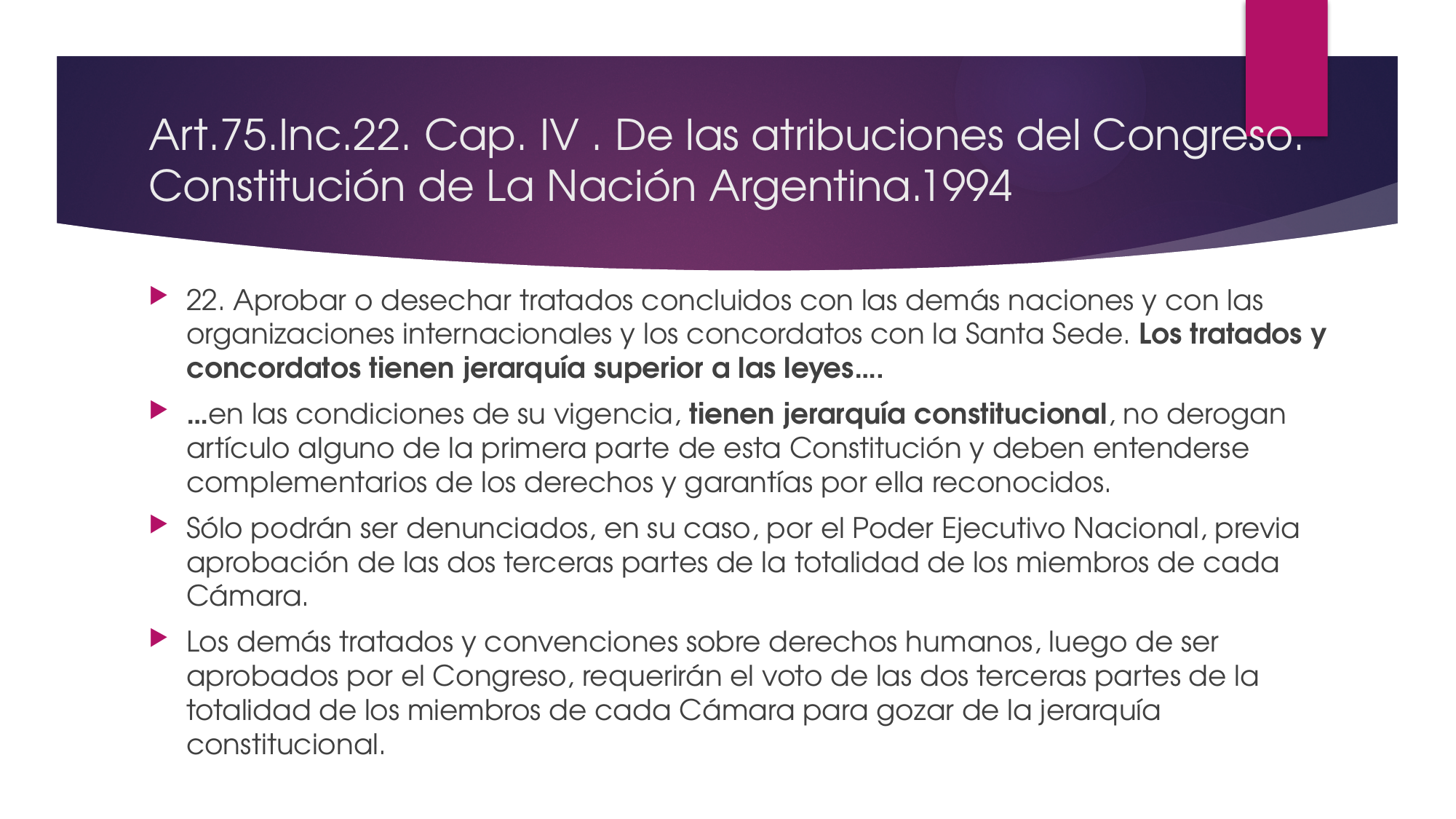

# Art.75.Inc.22. Cap. IV . De las atribuciones del Congreso. Constitución de La Nación Argentina.1994
22. Aprobar o desechar tratados concluidos con las demás naciones y con las organizaciones internacionales y los concordatos con la Santa Sede. Los tratados y concordatos tienen jerarquía superior a las leyes….
…en las condiciones de su vigencia, tienen jerarquía constitucional, no derogan artículo alguno de la primera parte de esta Constitución y deben entenderse complementarios de los derechos y garantías por ella reconocidos.
Sólo podrán ser denunciados, en su caso, por el Poder Ejecutivo Nacional, previa aprobación de las dos terceras partes de la totalidad de los miembros de cada Cámara.
Los demás tratados y convenciones sobre derechos humanos, luego de ser aprobados por el Congreso, requerirán el voto de las dos terceras partes de la totalidad de los miembros de cada Cámara para gozar de la jerarquía constitucional.